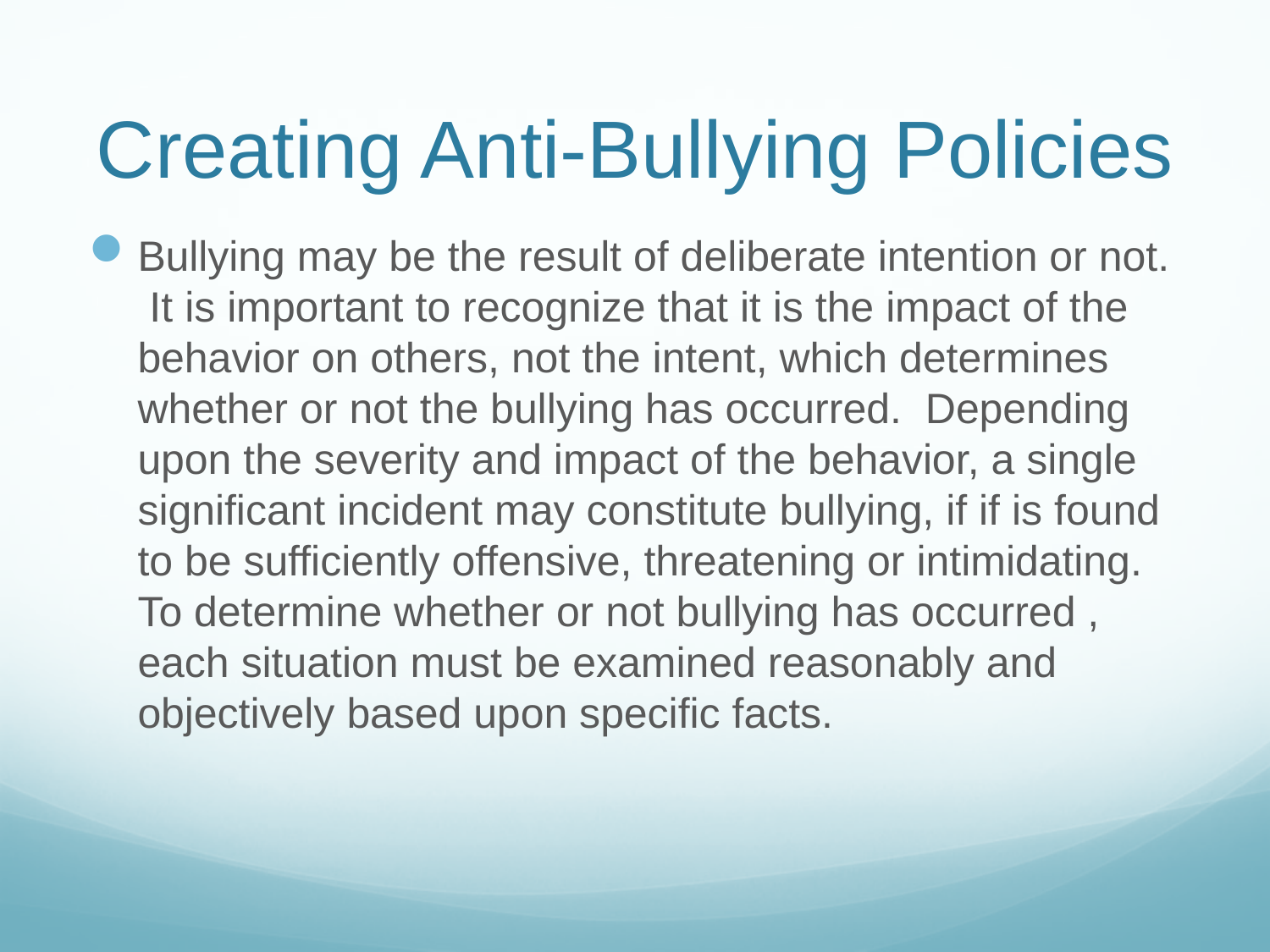

# Creating Anti-Bullying Policies
Bullying may be the result of deliberate intention or not.  It is important to recognize that it is the impact of the behavior on others, not the intent, which determines whether or not the bullying has occurred.  Depending upon the severity and impact of the behavior, a single significant incident may constitute bullying, if if is found to be sufficiently offensive, threatening or intimidating.  To determine whether or not bullying has occurred , each situation must be examined reasonably and objectively based upon specific facts.